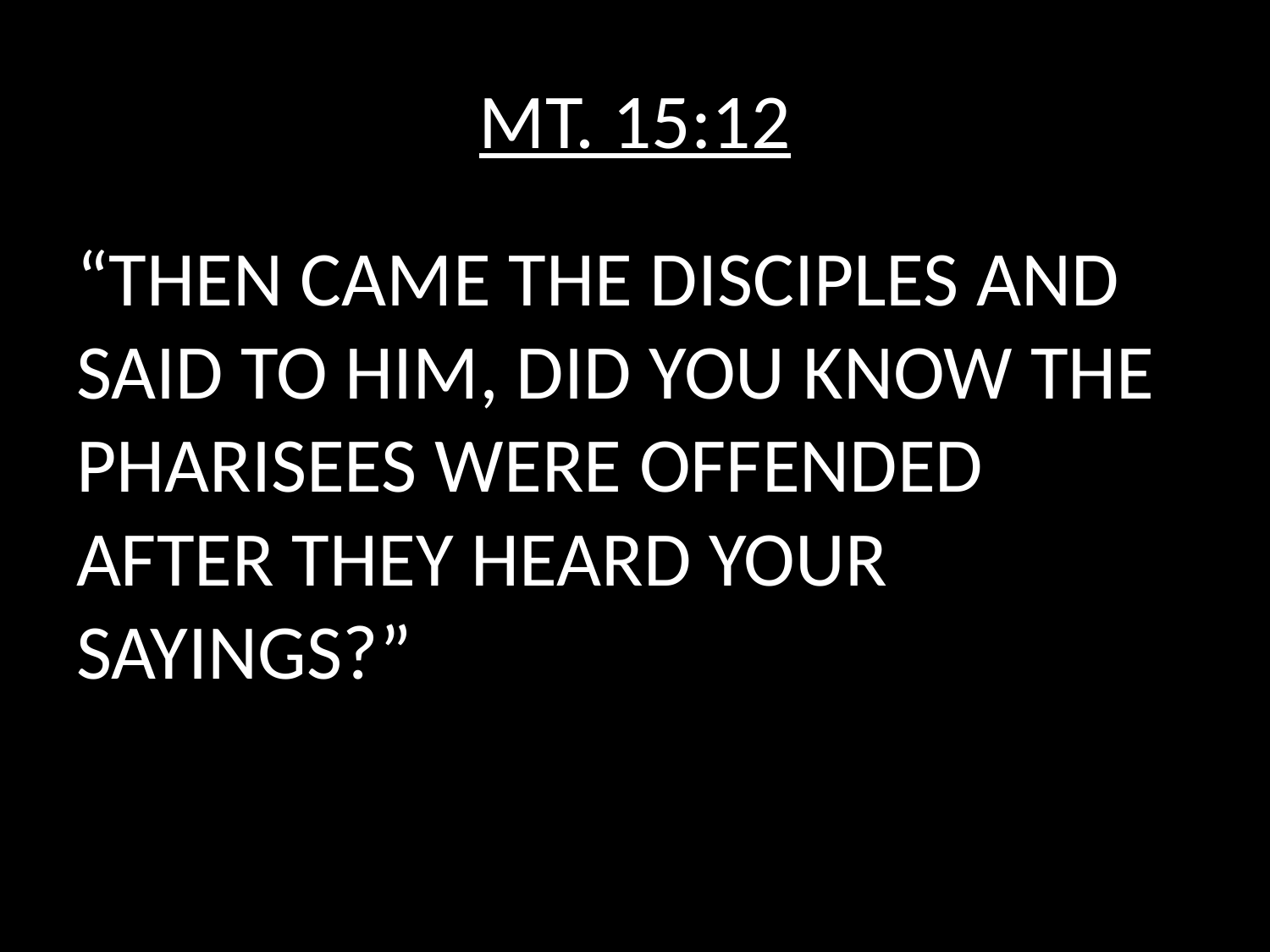

# MT. 15:12
“THEN CAME THE DISCIPLES AND SAID TO HIM, DID YOU KNOW THE PHARISEES WERE OFFENDED AFTER THEY HEARD YOUR SAYINGS?”